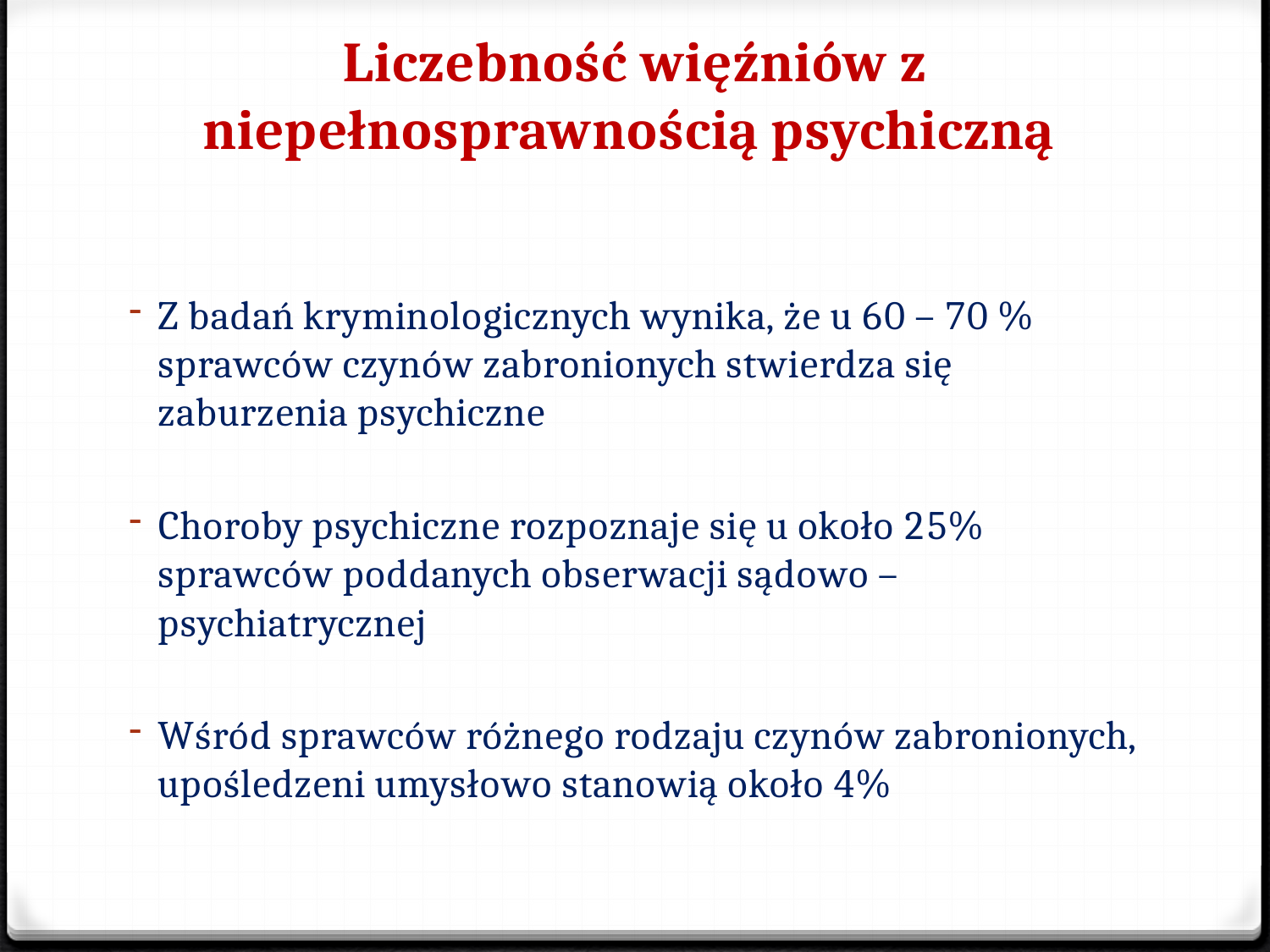

# Liczebność więźniów z niepełnosprawnością psychiczną
Z badań kryminologicznych wynika, że u 60 – 70 % sprawców czynów zabronionych stwierdza się zaburzenia psychiczne

Choroby psychiczne rozpoznaje się u około 25% sprawców poddanych obserwacji sądowo – psychiatrycznej

Wśród sprawców różnego rodzaju czynów zabronionych, upośledzeni umysłowo stanowią około 4%